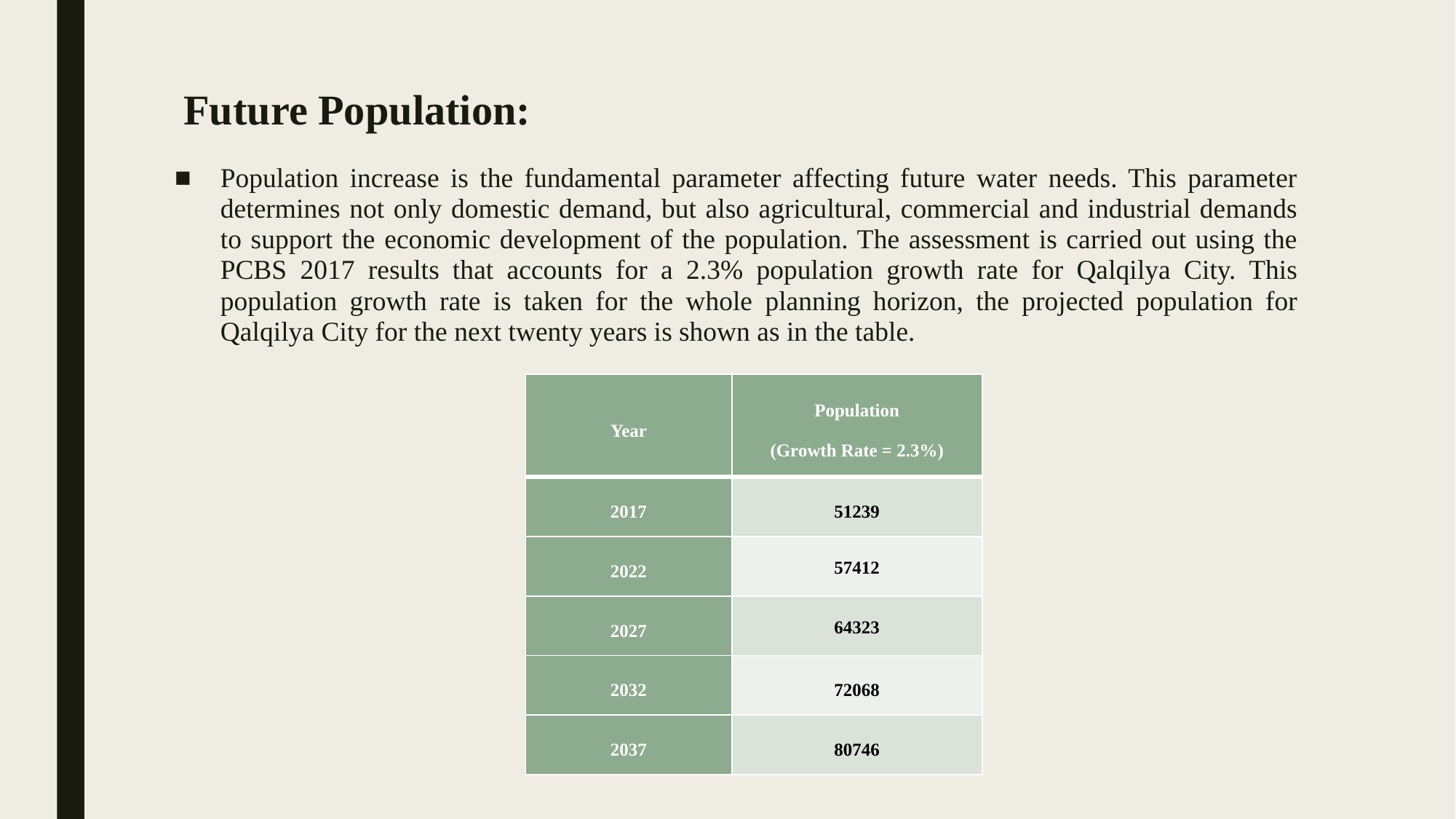

# Future Population:
Population increase is the fundamental parameter affecting future water needs. This parameter determines not only domestic demand, but also agricultural, commercial and industrial demands to support the economic development of the population. The assessment is carried out using the PCBS 2017 results that accounts for a 2.3% population growth rate for Qalqilya City. This population growth rate is taken for the whole planning horizon, the projected population for Qalqilya City for the next twenty years is shown as in the table.

| Year | Population (Growth Rate = 2.3%) |
| --- | --- |
| 2017 | 51239 |
| 2022 | 57412 |
| 2027 | 64323 |
| 2032 | 72068 |
| 2037 | 80746 |